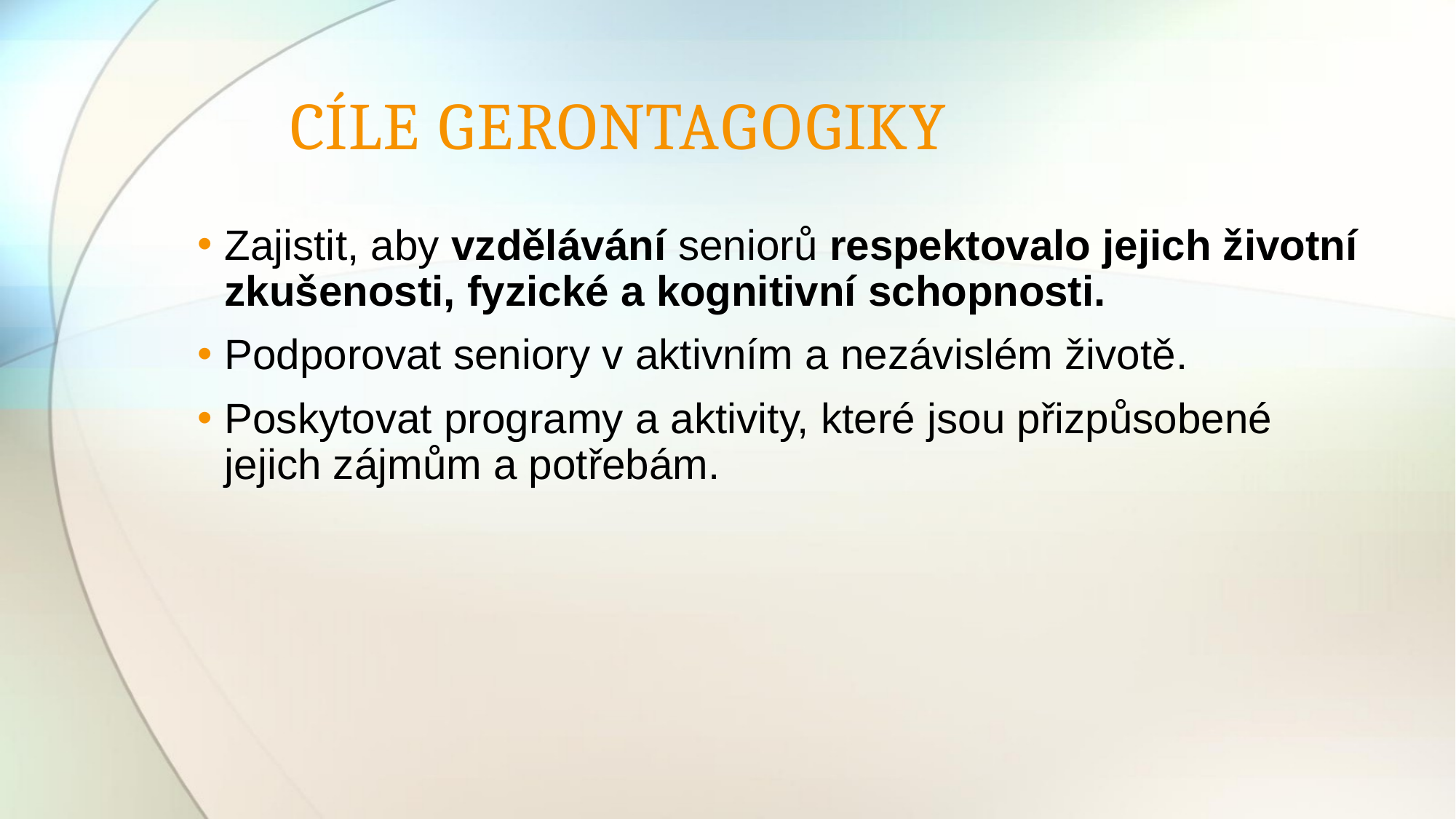

# CÍLE GERONTAGOGIKY
Zajistit, aby vzdělávání seniorů respektovalo jejich životní zkušenosti, fyzické a kognitivní schopnosti.
Podporovat seniory v aktivním a nezávislém životě.
Poskytovat programy a aktivity, které jsou přizpůsobené jejich zájmům a potřebám.